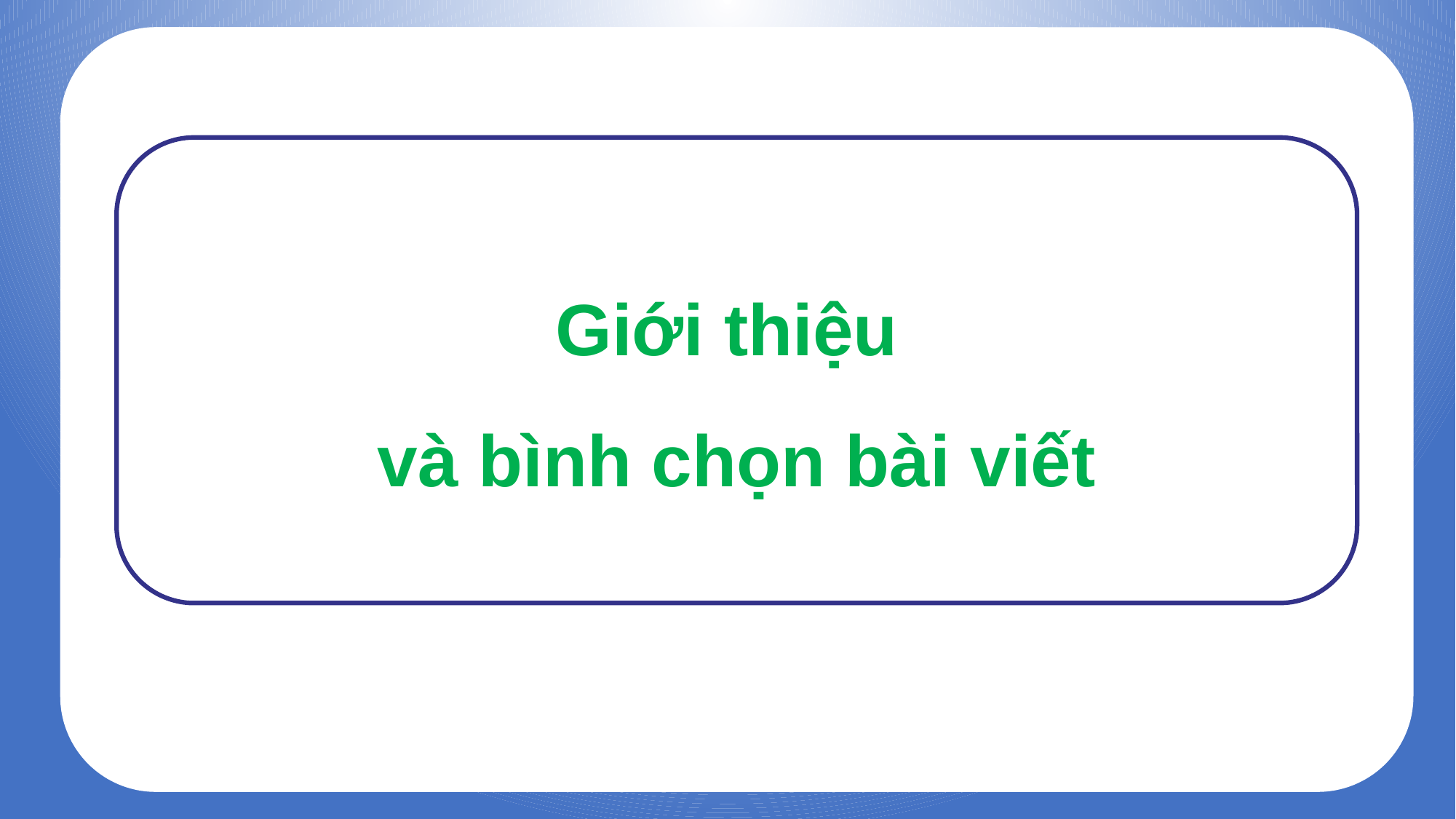

Giới thiệu
và bình chọn bài viết